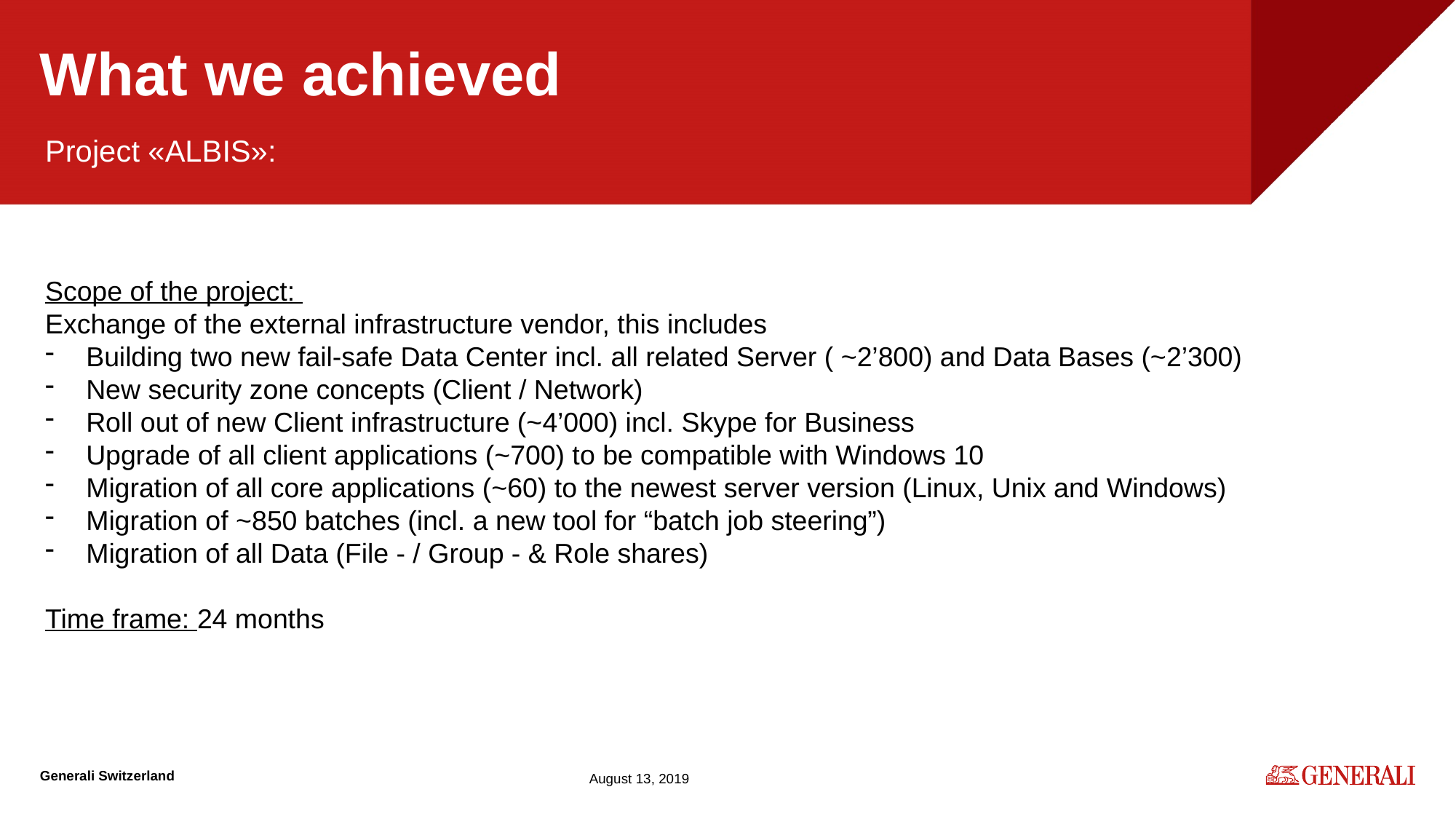

# What we achieved
Project «ALBIS»:

Scope of the project:
Exchange of the external infrastructure vendor, this includes
Building two new fail-safe Data Center incl. all related Server ( ~2’800) and Data Bases (~2’300)
New security zone concepts (Client / Network)
Roll out of new Client infrastructure (~4’000) incl. Skype for Business
Upgrade of all client applications (~700) to be compatible with Windows 10
Migration of all core applications (~60) to the newest server version (Linux, Unix and Windows)
Migration of ~850 batches (incl. a new tool for “batch job steering”)
Migration of all Data (File - / Group - & Role shares)

Time frame: 24 months

August 13, 2019